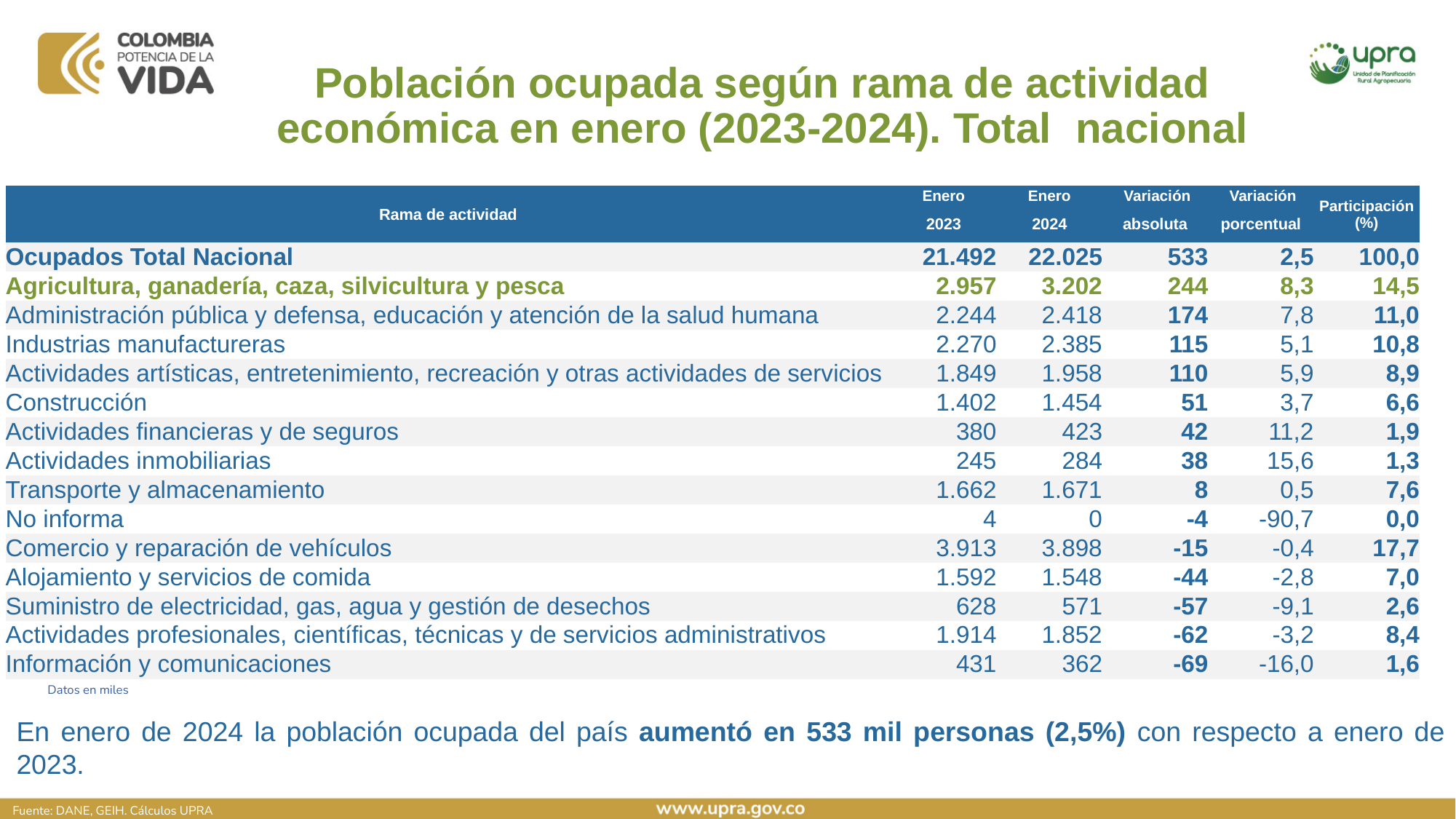

Población ocupada según rama de actividad económica en enero (2023-2024). Total, nacional
| Rama de actividad | Enero | Enero | Variación | Variación | Participación (%) |
| --- | --- | --- | --- | --- | --- |
|  | 2023 | 2024 | absoluta | porcentual |  |
| Ocupados Total Nacional | 21.492 | 22.025 | 533 | 2,5 | 100,0 |
| Agricultura, ganadería, caza, silvicultura y pesca | 2.957 | 3.202 | 244 | 8,3 | 14,5 |
| Administración pública y defensa, educación y atención de la salud humana | 2.244 | 2.418 | 174 | 7,8 | 11,0 |
| Industrias manufactureras | 2.270 | 2.385 | 115 | 5,1 | 10,8 |
| Actividades artísticas, entretenimiento, recreación y otras actividades de servicios | 1.849 | 1.958 | 110 | 5,9 | 8,9 |
| Construcción | 1.402 | 1.454 | 51 | 3,7 | 6,6 |
| Actividades financieras y de seguros | 380 | 423 | 42 | 11,2 | 1,9 |
| Actividades inmobiliarias | 245 | 284 | 38 | 15,6 | 1,3 |
| Transporte y almacenamiento | 1.662 | 1.671 | 8 | 0,5 | 7,6 |
| No informa | 4 | 0 | -4 | -90,7 | 0,0 |
| Comercio y reparación de vehículos | 3.913 | 3.898 | -15 | -0,4 | 17,7 |
| Alojamiento y servicios de comida | 1.592 | 1.548 | -44 | -2,8 | 7,0 |
| Suministro de electricidad, gas, agua y gestión de desechos | 628 | 571 | -57 | -9,1 | 2,6 |
| Actividades profesionales, científicas, técnicas y de servicios administrativos | 1.914 | 1.852 | -62 | -3,2 | 8,4 |
| Información y comunicaciones | 431 | 362 | -69 | -16,0 | 1,6 |
Datos en miles
En enero de 2024 la población ocupada del país aumentó en 533 mil personas (2,5%) con respecto a enero de 2023.
Fuente: DANE, GEIH. Cálculos UPRA